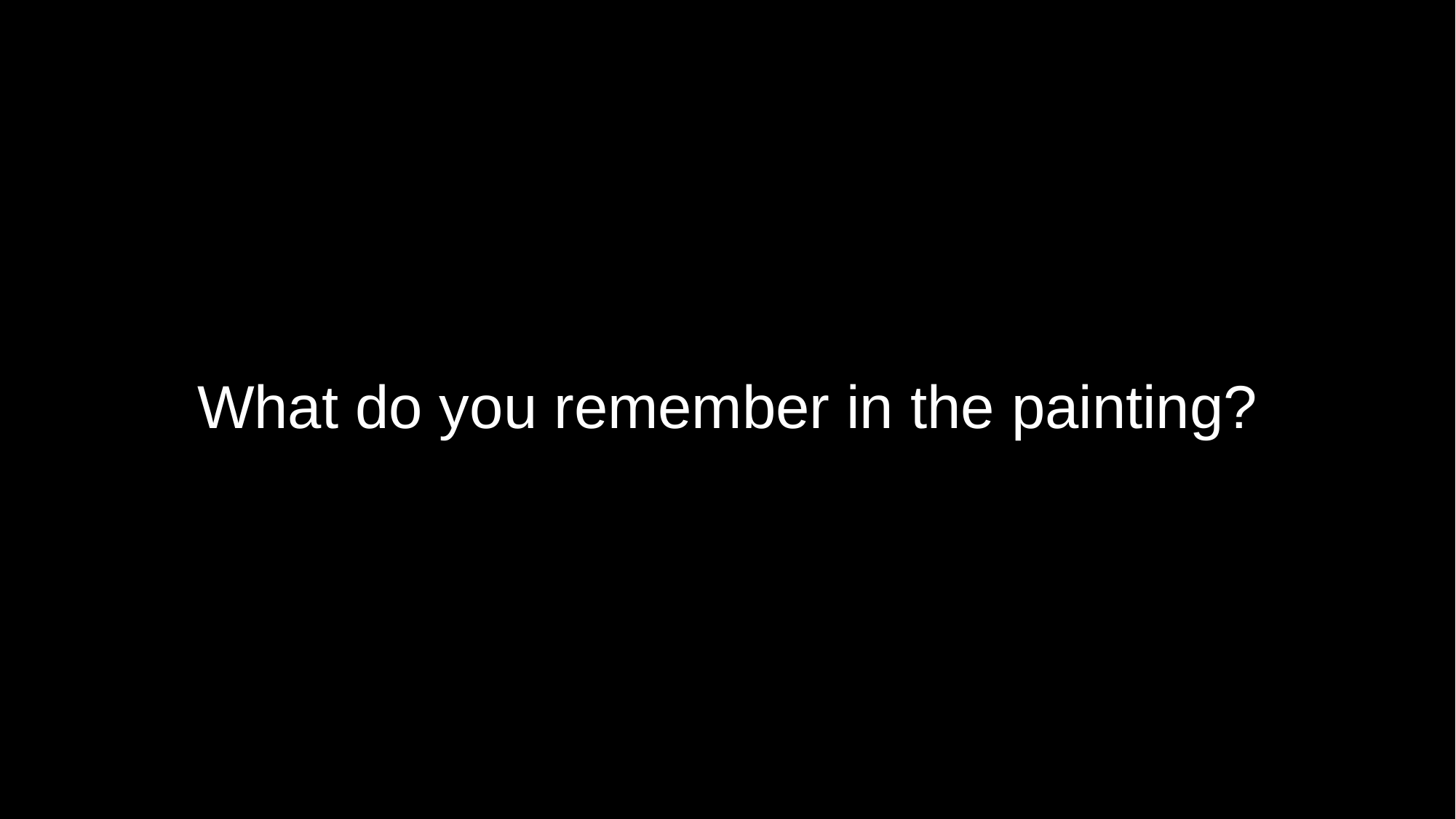

What do you remember in the painting?